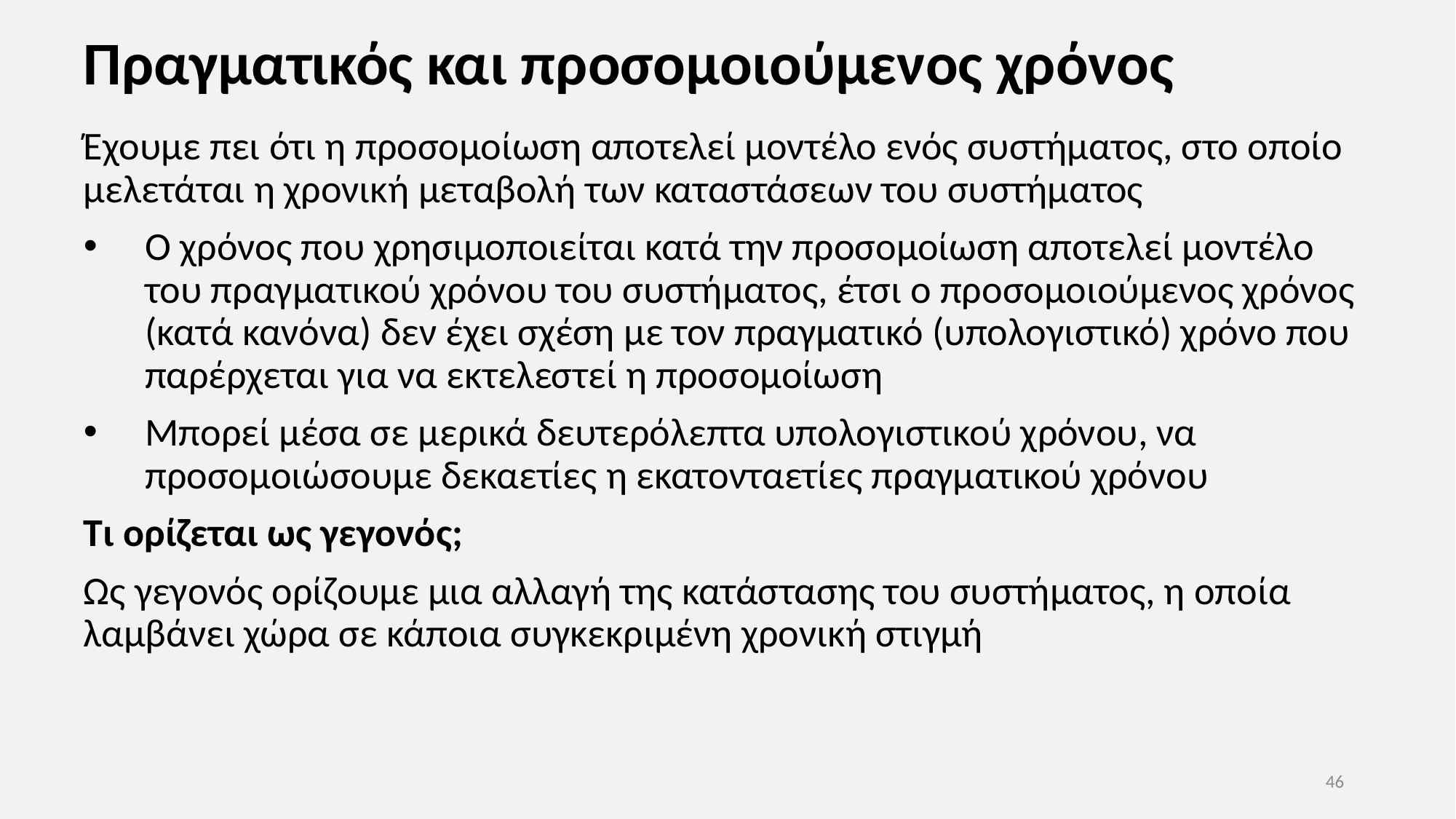

# Πραγματικός και προσομοιούμενος χρόνος
Έχουμε πει ότι η προσομοίωση αποτελεί μοντέλο ενός συστήματος, στο οποίο μελετάται η χρονική μεταβολή των καταστάσεων του συστήματος
Ο χρόνος που χρησιμοποιείται κατά την προσομοίωση αποτελεί μοντέλο του πραγματικού χρόνου του συστήματος, έτσι ο προσομοιούμενος χρόνος (κατά κανόνα) δεν έχει σχέση με τον πραγματικό (υπολογιστικό) χρόνο που παρέρχεται για να εκτελεστεί η προσομοίωση
Μπορεί μέσα σε μερικά δευτερόλεπτα υπολογιστικού χρόνου, να προσομοιώσουμε δεκαετίες η εκατονταετίες πραγματικού χρόνου
Τι ορίζεται ως γεγονός;
Ως γεγονός ορίζουμε μια αλλαγή της κατάστασης του συστήματος, η οποία λαμβάνει χώρα σε κάποια συγκεκριμένη χρονική στιγμή

46